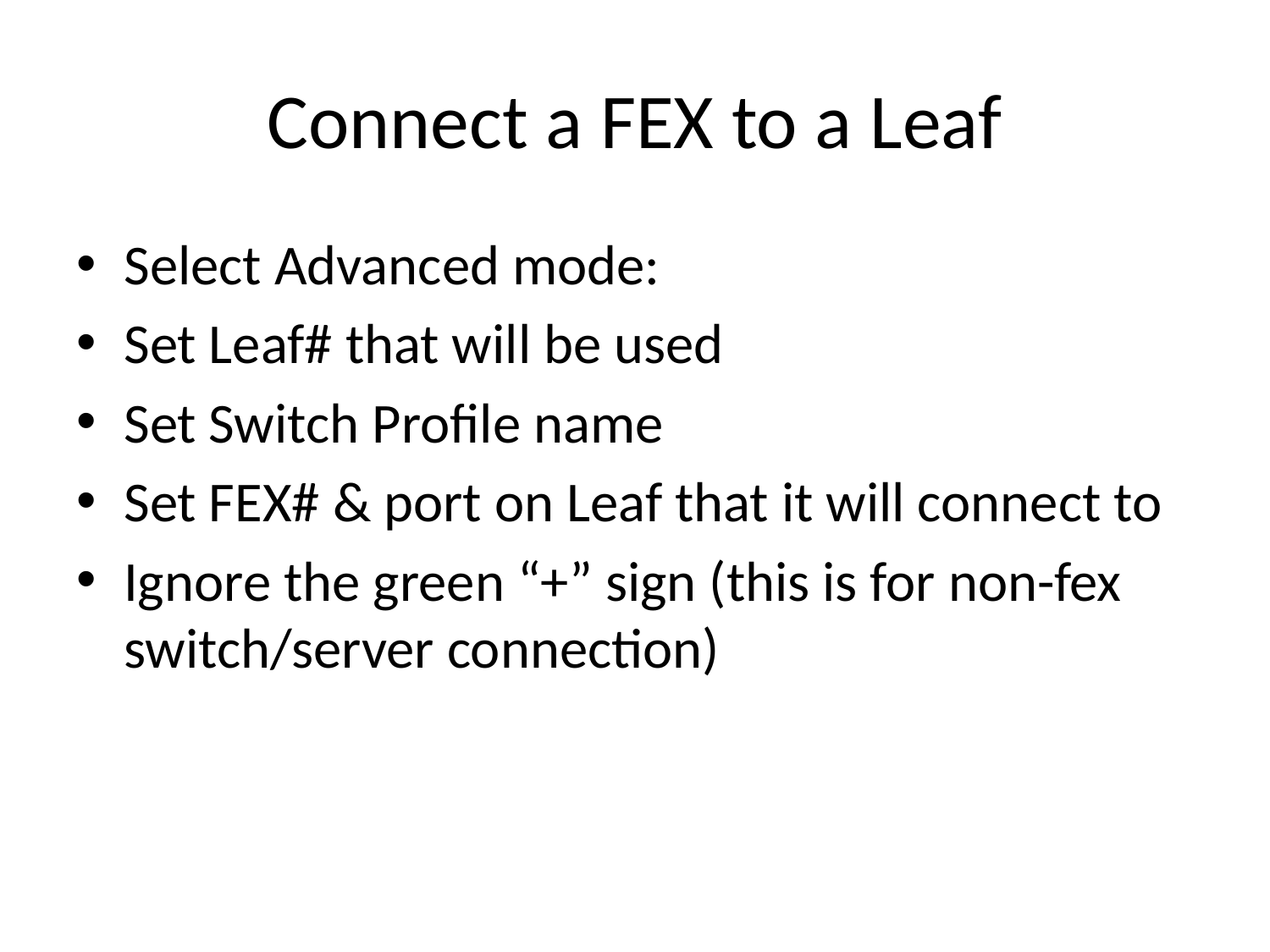

# Connect a FEX to a Leaf
Select Advanced mode:
Set Leaf# that will be used
Set Switch Profile name
Set FEX# & port on Leaf that it will connect to
Ignore the green “+” sign (this is for non-fex switch/server connection)